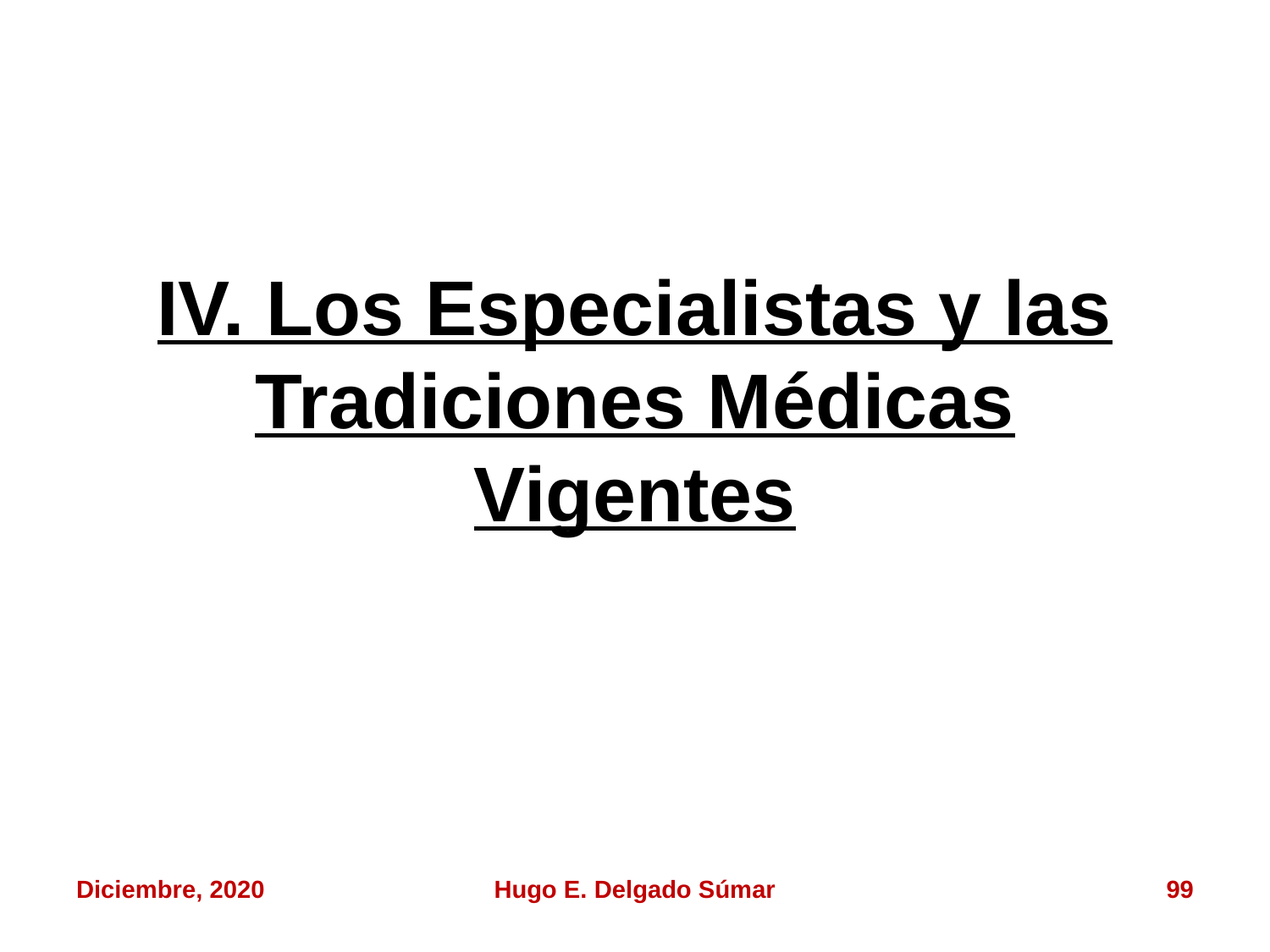

IV. Los Especialistas y las Tradiciones Médicas Vigentes
Diciembre, 2020
Hugo E. Delgado Súmar
99